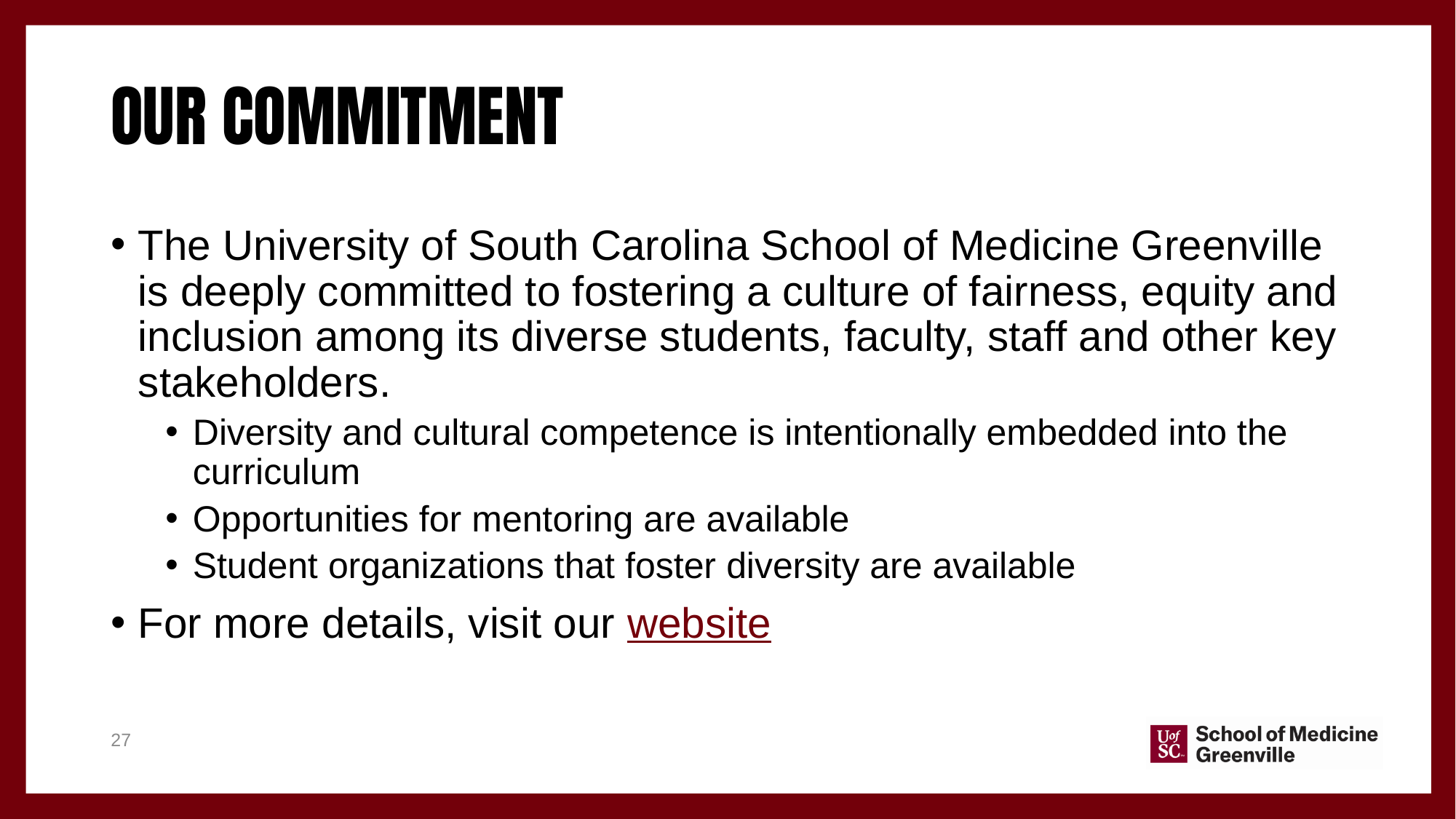

# Our commitment
The University of South Carolina School of Medicine Greenville is deeply committed to fostering a culture of fairness, equity and inclusion among its diverse students, faculty, staff and other key stakeholders.
Diversity and cultural competence is intentionally embedded into the curriculum
Opportunities for mentoring are available
Student organizations that foster diversity are available
For more details, visit our website
27